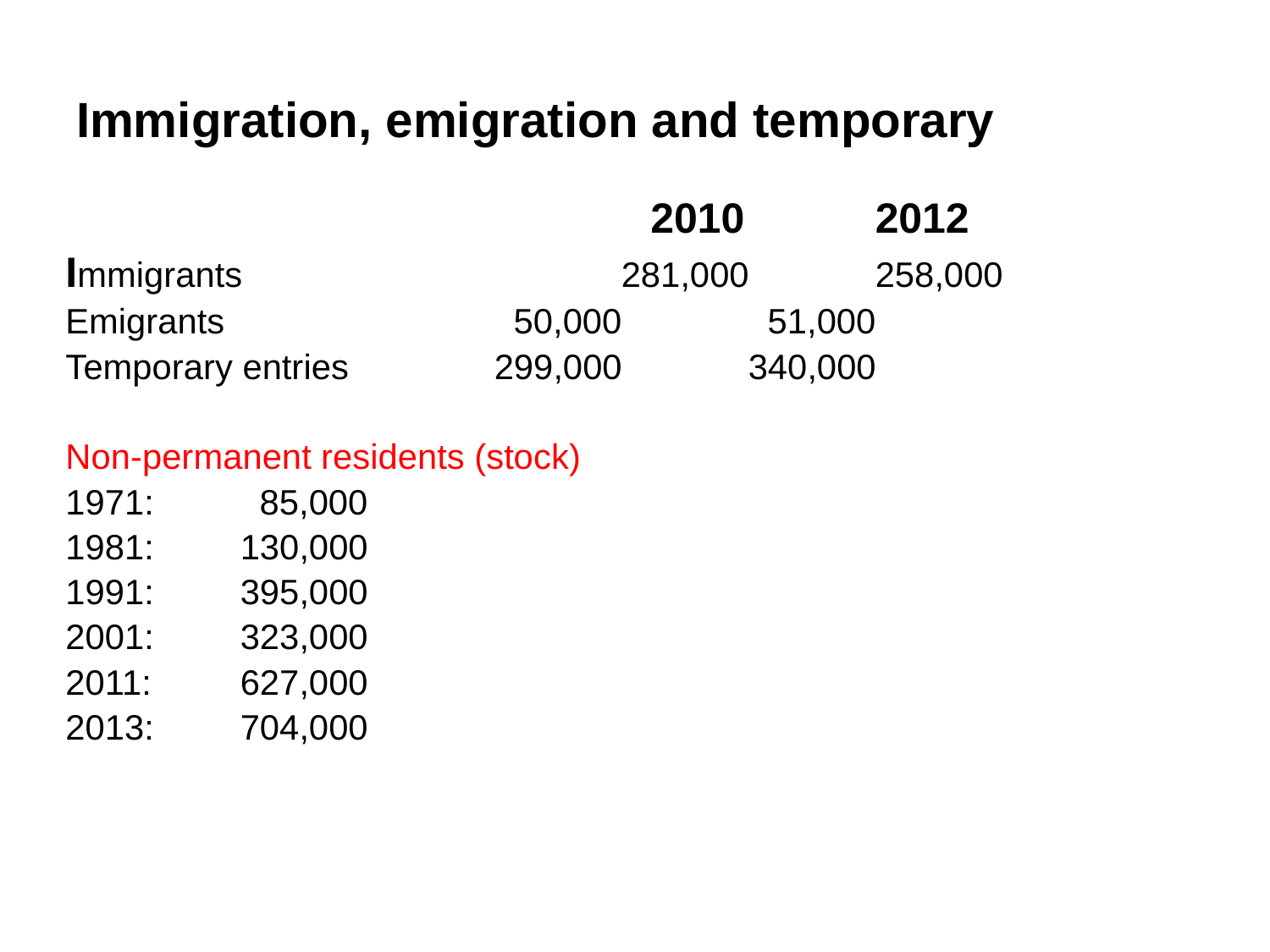

Immigration, emigration and temporary
				    	   2010		2012
Immigrants			281,000	258,000
Emigrants		  	  50,000	  51,000
Temporary entries		299,000	340,000

Non-permanent residents (stock)
1971:	  85,000
1981:	130,000
1991: 	395,000
2001: 	323,000
2011:	627,000
2013:	704,000